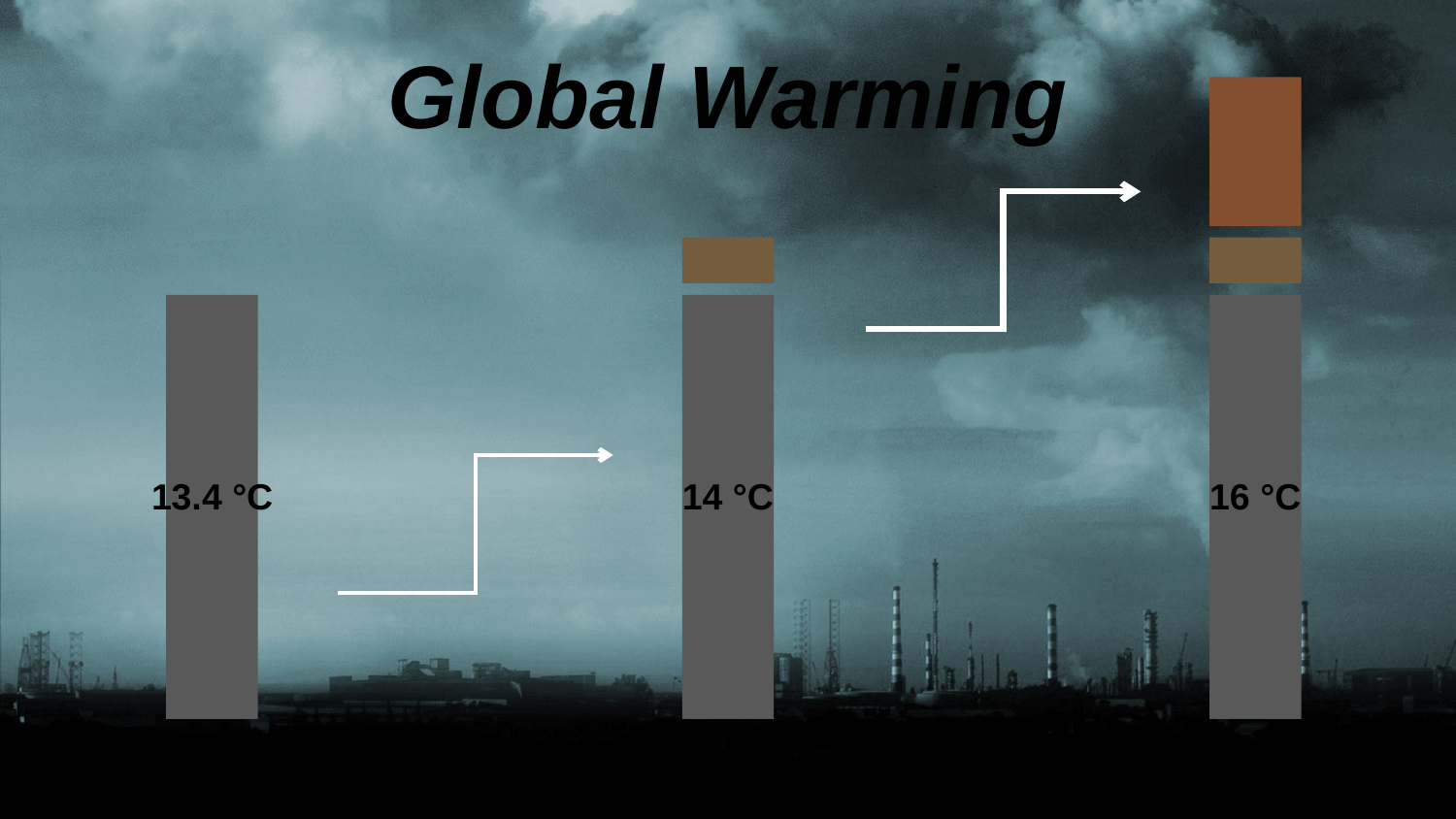

Global Warming

13.4 °C
14 °C
16 °C
150 years ago
present
2090